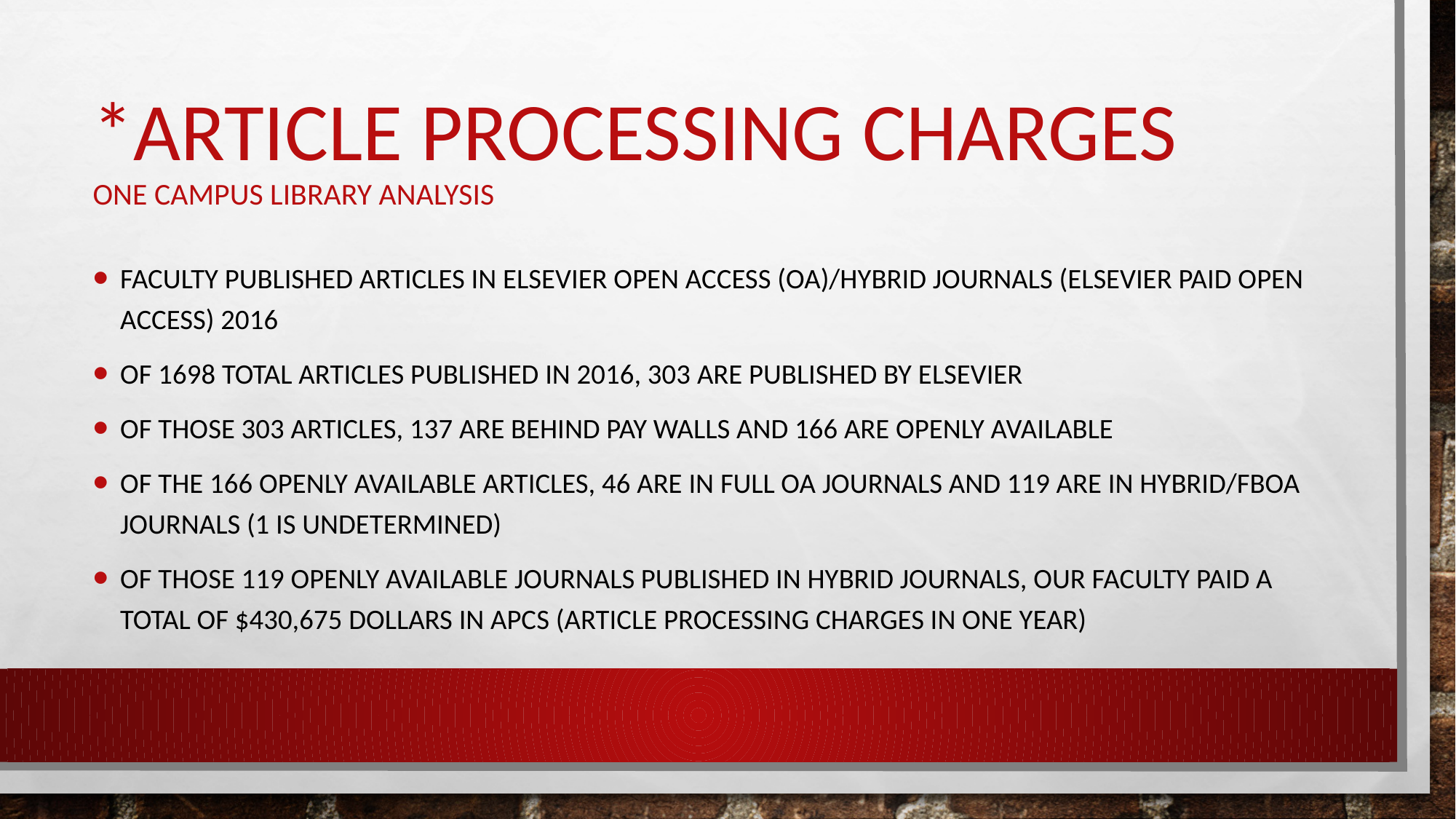

# *Article Processing Charges One Campus library analysis
faculty published articles in Elsevier Open Access (OA)/Hybrid journals (Elsevier paid Open Access) 2016
Of 1698 total articles published in 2016, 303 are published by Elsevier
Of those 303 articles, 137 are behind pay walls and 166 are openly available
Of the 166 openly available articles, 46 are in full OA journals and 119 are in Hybrid/FBOA journals (1 is undetermined)
Of those 119 openly available journals published in hybrid journals, our faculty paid a total of $430,675 dollars in APCs (Article Processing Charges in one year)